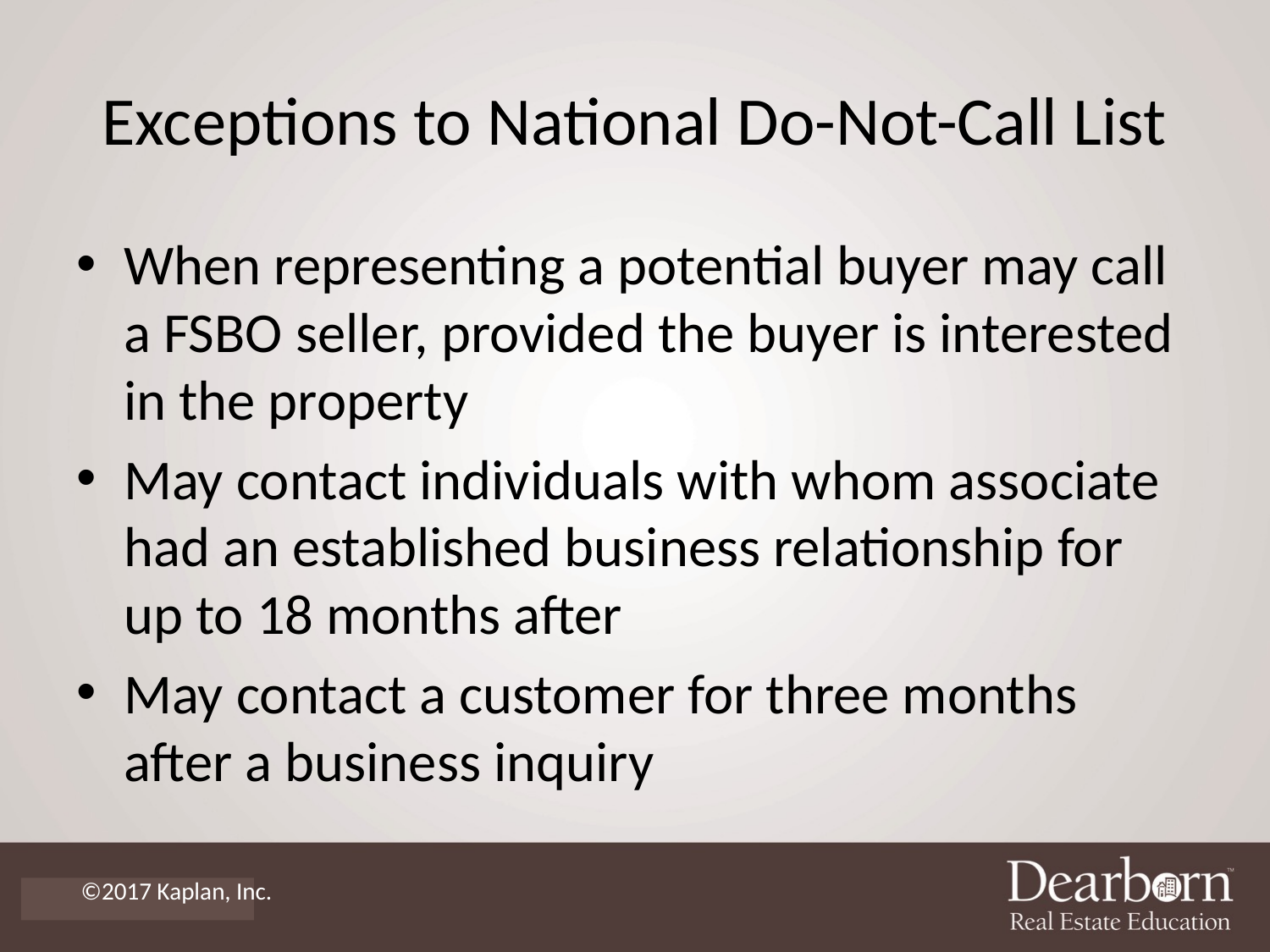

# Exceptions to National Do-Not-Call List
When representing a potential buyer may call a FSBO seller, provided the buyer is interested in the property
May contact individuals with whom associate had an established business relationship for up to 18 months after
May contact a customer for three months after a business inquiry